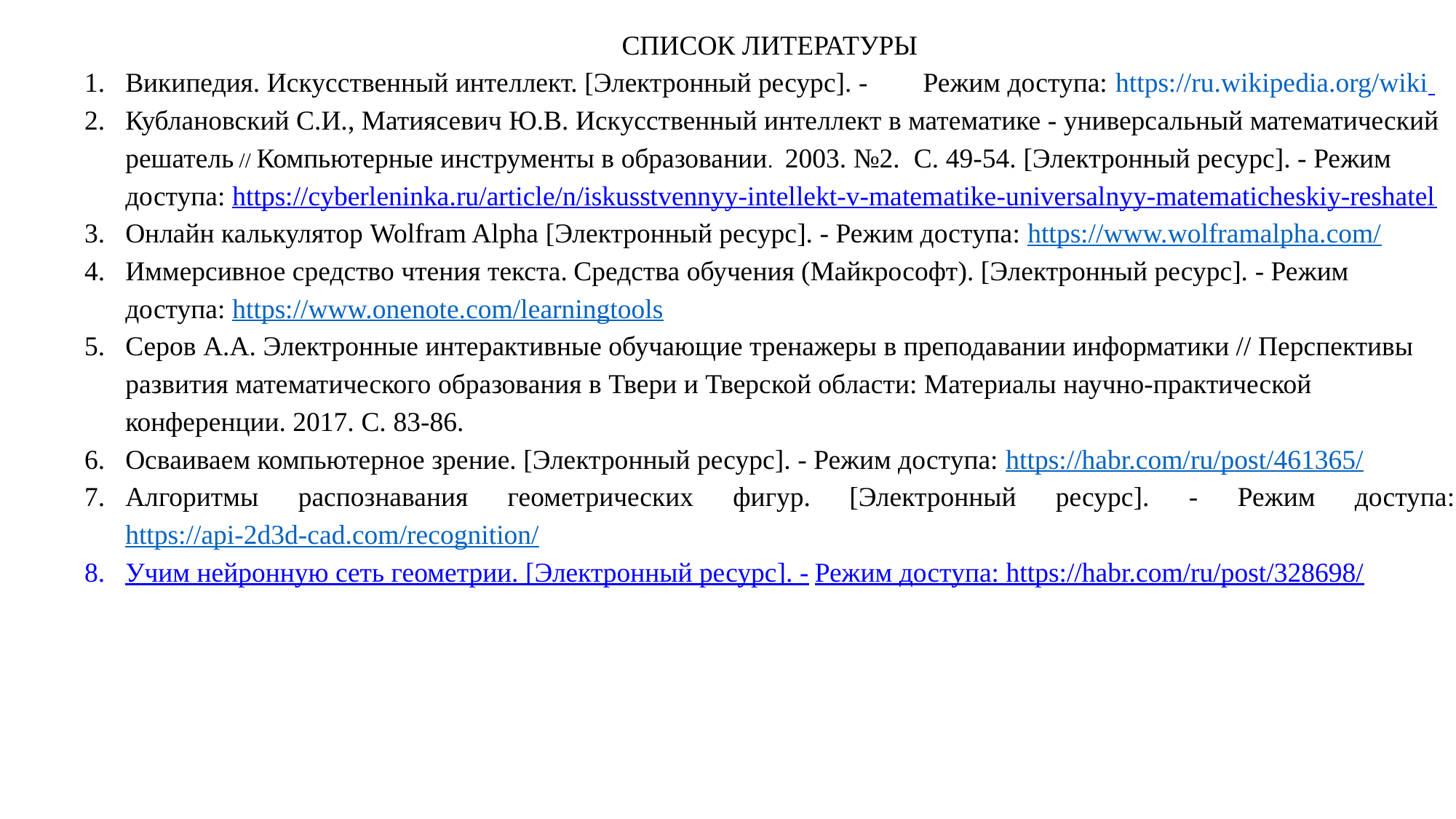

СПИСОК ЛИТЕРАТУРЫ
Википедия. Искусственный интеллект. [Электронный ресурс]. -        Режим доступа: https://ru.wikipedia.org/wiki
Кублановский С.И., Матиясевич Ю.В. Искусственный интеллект в математике - универсальный математический решатель // Компьютерные инструменты в образовании.  2003. №2.  С. 49-54. [Электронный ресурс]. - Режим доступа: https://cyberleninka.ru/article/n/iskusstvennyy-intellekt-v-matematike-universalnyy-matematicheskiy-reshatel
Онлайн калькулятор Wolfram Alpha [Электронный ресурс]. - Режим доступа: https://www.wolframalpha.com/
Иммерсивное средство чтения текста. Средства обучения (Майкрософт). [Электронный ресурс]. - Режим доступа: https://www.onenote.com/learningtools
Серов А.А. Электронные интерактивные обучающие тренажеры в преподавании информатики // Перспективы развития математического образования в Твери и Тверской области: Материалы научно-практической конференции. 2017. С. 83-86.
Осваиваем компьютерное зрение. [Электронный ресурс]. - Режим доступа: https://habr.com/ru/post/461365/
Алгоритмы распознавания геометрических фигур. [Электронный ресурс]. - Режим доступа: https://api-2d3d-cad.com/recognition/
Учим нейронную сеть геометрии. [Электронный ресурс]. - Режим доступа: https://habr.com/ru/post/328698/